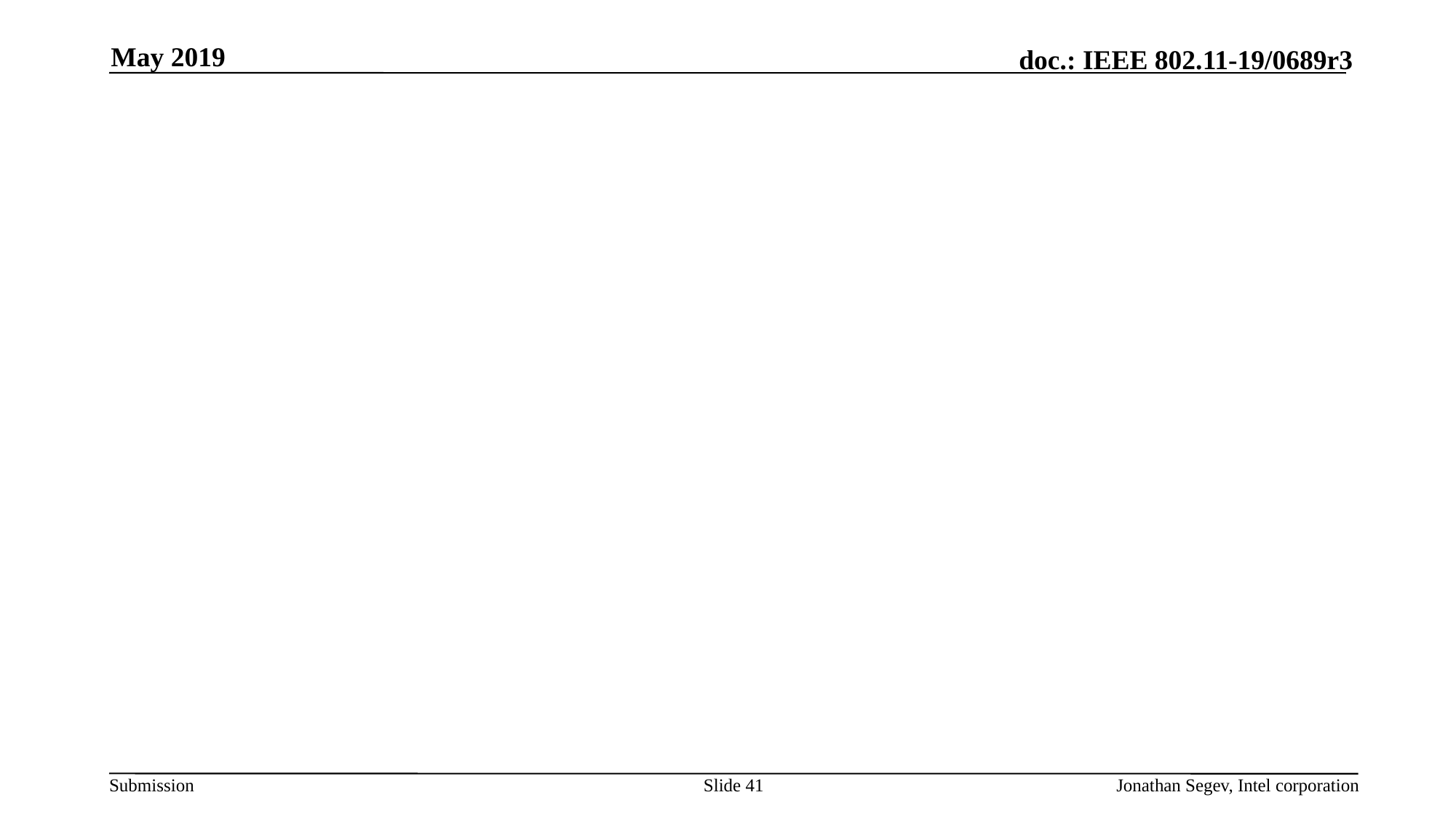

May 2019
#

Slide 41
Jonathan Segev, Intel corporation